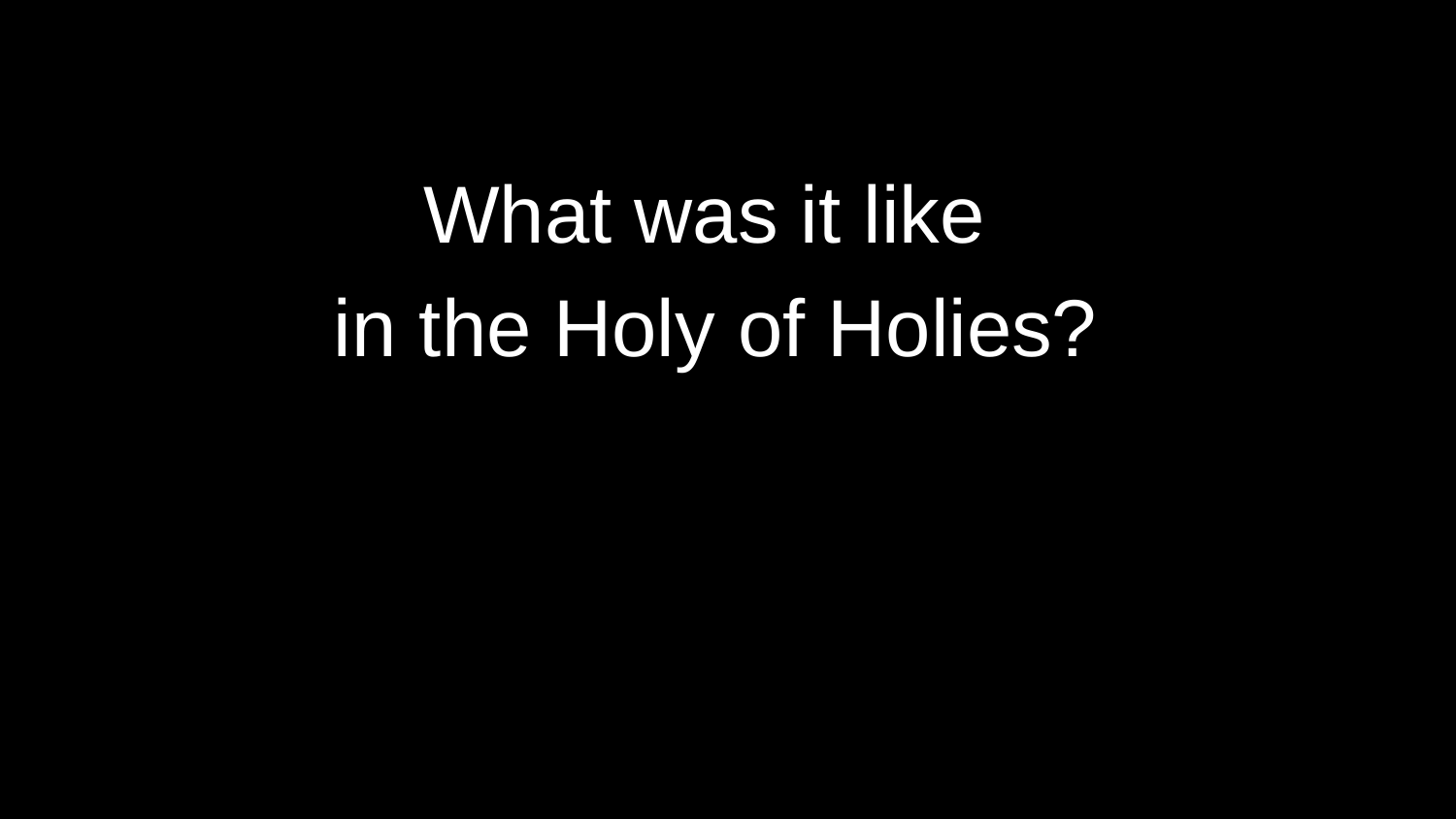

What was it like
in the Holy of Holies?